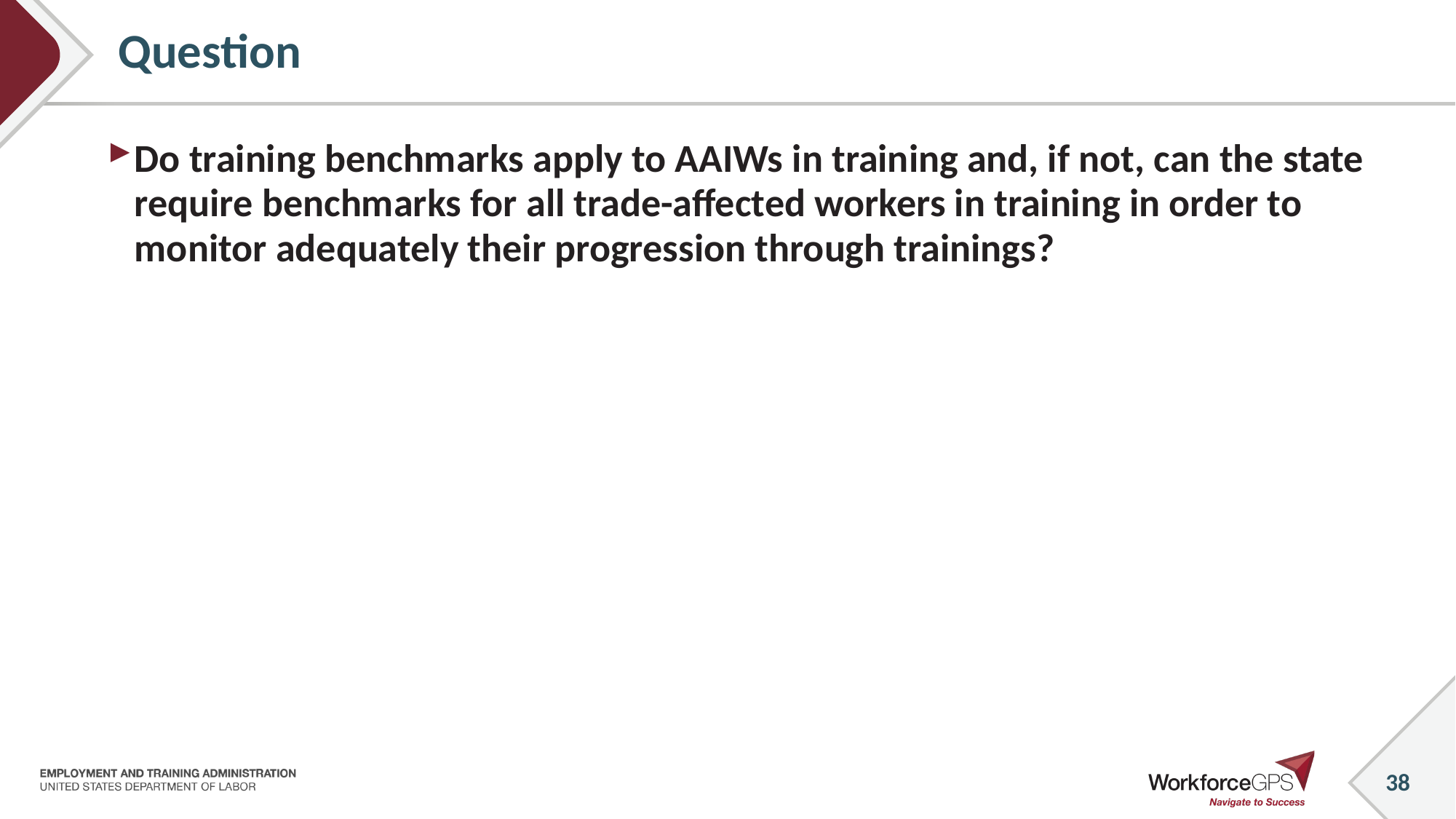

38
# Question
Do training benchmarks apply to AAIWs in training and, if not, can the state require benchmarks for all trade-affected workers in training in order to monitor adequately their progression through trainings?